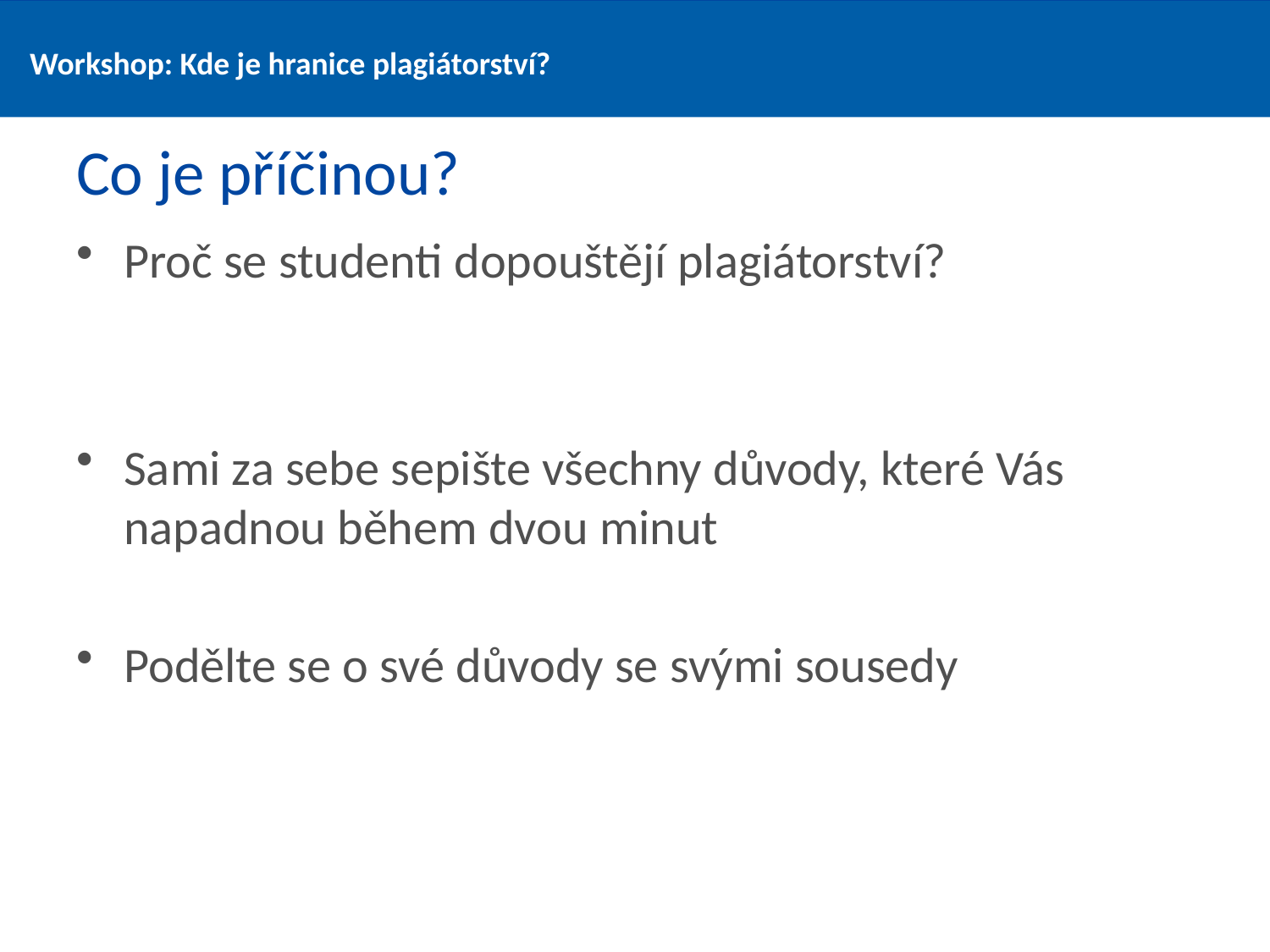

# Co je příčinou?
Proč se studenti dopouštějí plagiátorství?

Sami za sebe sepište všechny důvody, které Vás napadnou během dvou minut

Podělte se o své důvody se svými sousedy